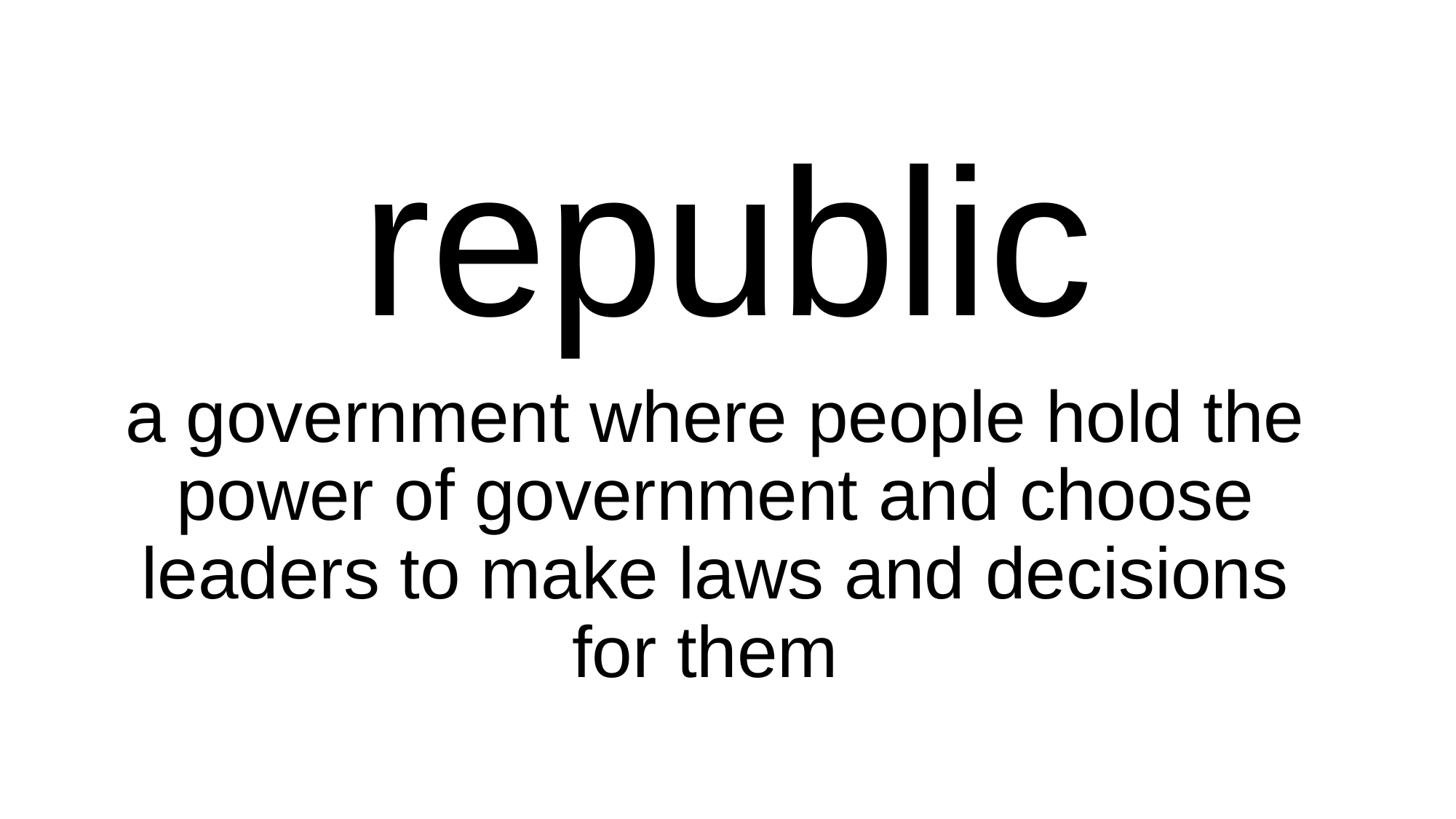

# republic
a government where people hold the power of government and choose leaders to make laws and decisions for them